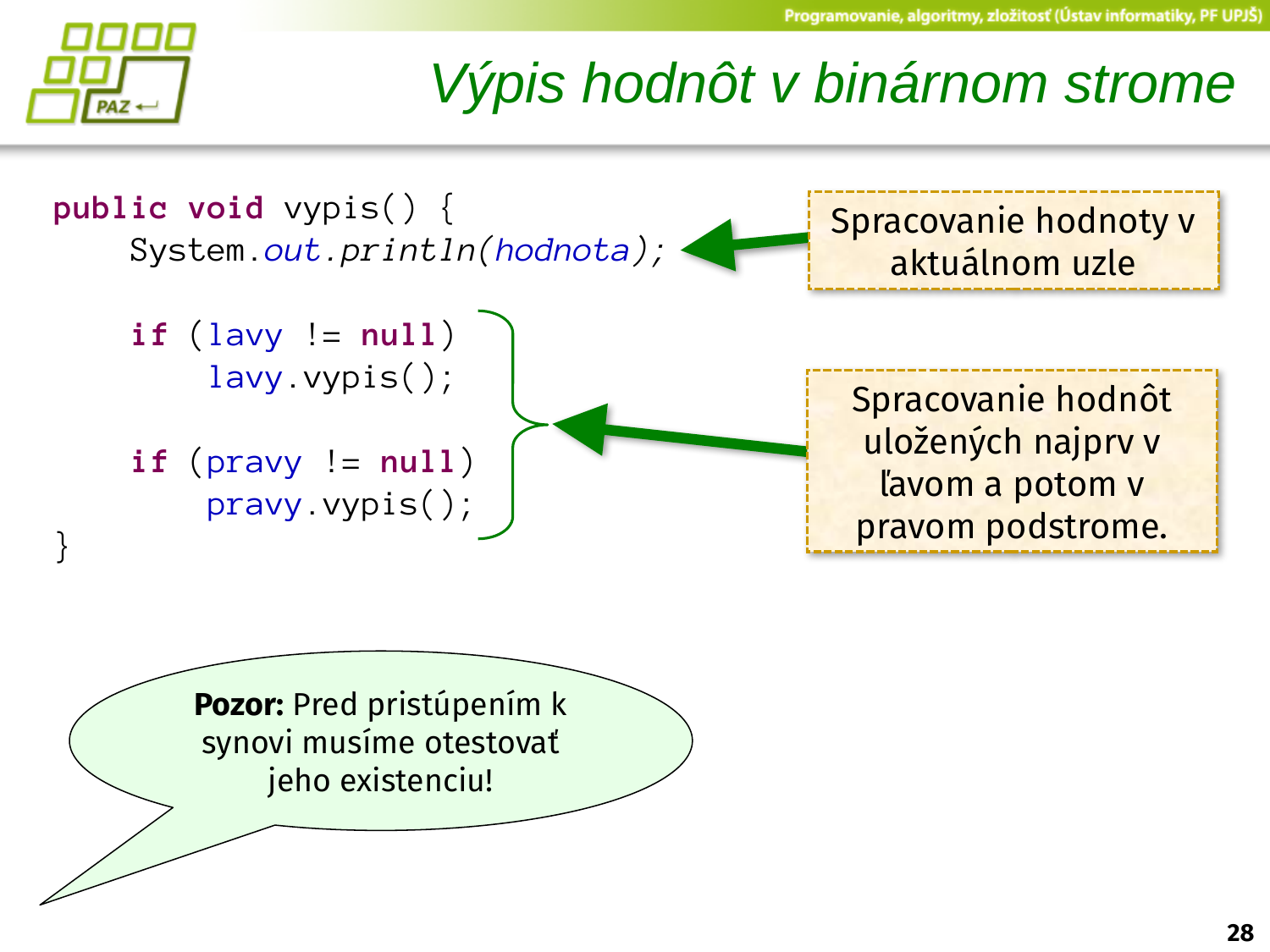

# Výpis hodnôt v binárnom strome
public void vypis() {
    System.out.println(hodnota);

    if (lavy != null)
        lavy.vypis();

    if (pravy != null)
        pravy.vypis();
}

Spracovanie hodnoty v aktuálnom uzle

Spracovanie hodnôt uložených najprv v ľavom a potom v pravom podstrome.

Pozor: Pred pristúpením k synovi musíme otestovať jeho existenciu!